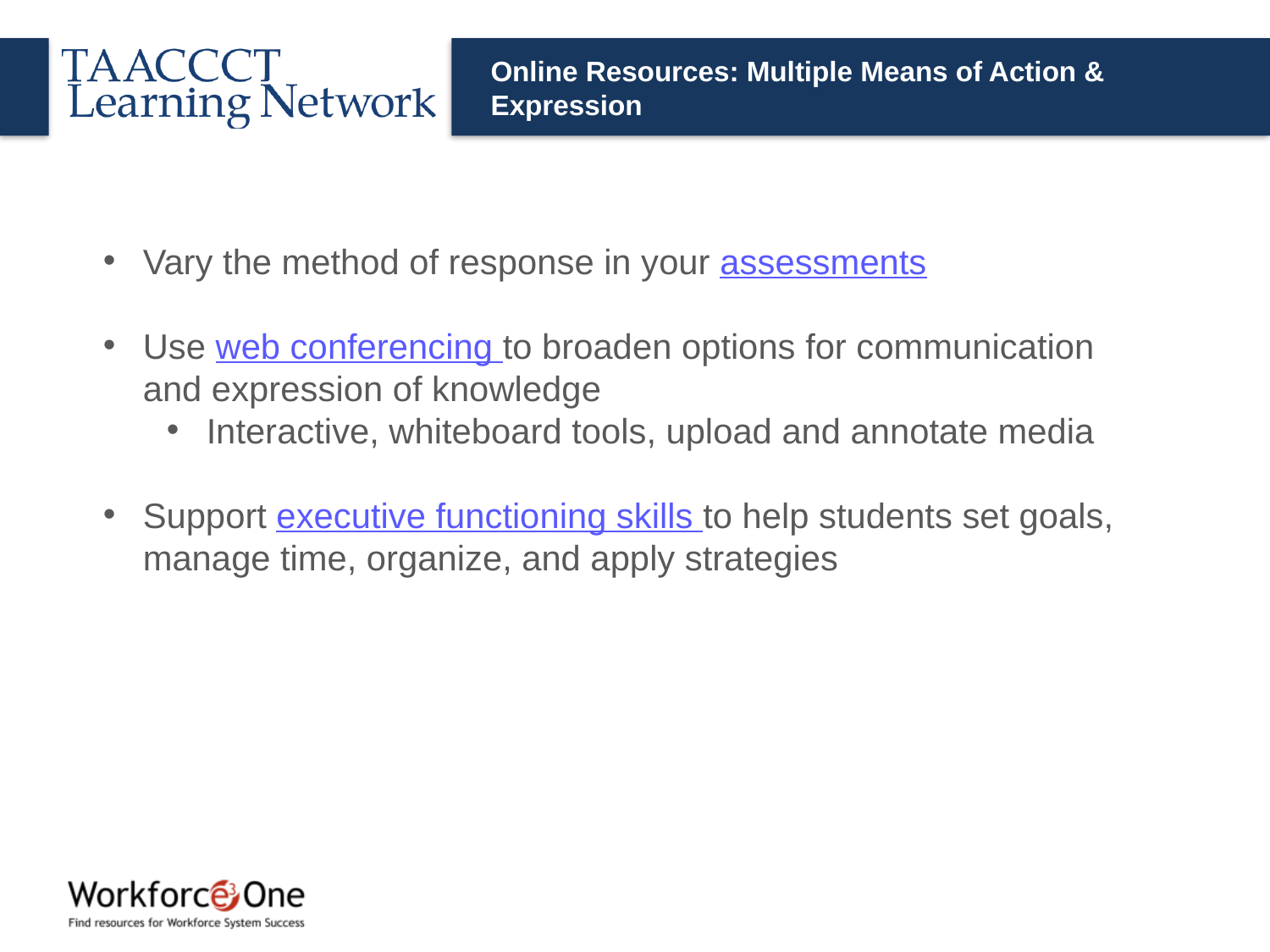

# Online Resources: Multiple Means of Action & Expression
Vary the method of response in your assessments

Use web conferencing to broaden options for communication and expression of knowledge
Interactive, whiteboard tools, upload and annotate media

Support executive functioning skills to help students set goals, manage time, organize, and apply strategies